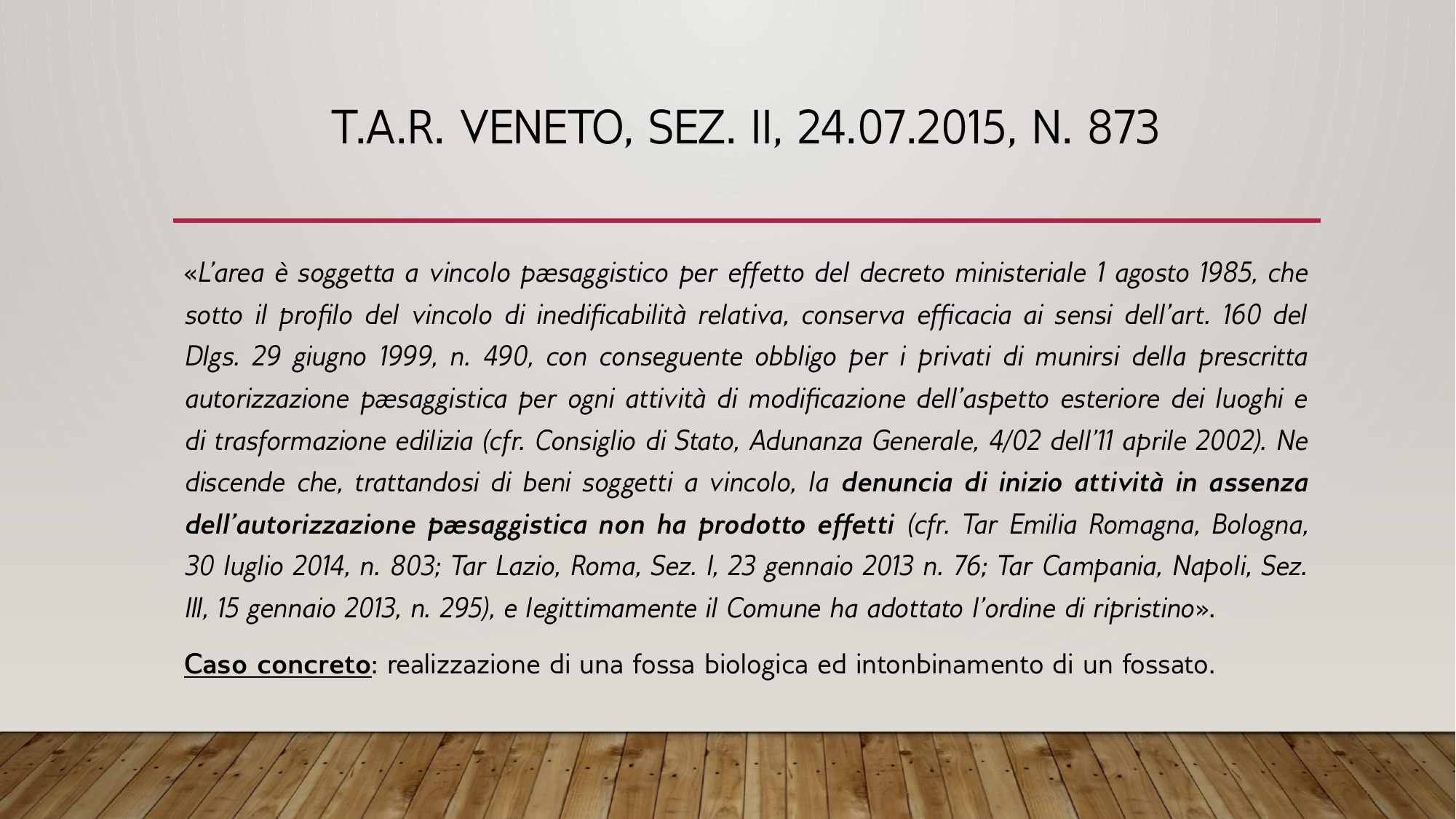

# T.A.R. VENETO, SEZ. II, 24.07.2015, N. 873
«L’area è soggetta a vincolo paesaggistico per effetto del decreto ministeriale 1 agosto 1985, che sotto il profilo del vincolo di inedificabilità relativa, conserva efficacia ai sensi dell’art. 160 del Dlgs. 29 giugno 1999, n. 490, con conseguente obbligo per i privati di munirsi della prescritta autorizzazione paesaggistica per ogni attività di modificazione dell’aspetto esteriore dei luoghi e di trasformazione edilizia (cfr. Consiglio di Stato, Adunanza Generale, 4/02 dell’11 aprile 2002). Ne discende che, trattandosi di beni soggetti a vincolo, la denuncia di inizio attività in assenza dell’autorizzazione paesaggistica non ha prodotto effetti (cfr. Tar Emilia Romagna, Bologna, 30 luglio 2014, n. 803; Tar Lazio, Roma, Sez. I, 23 gennaio 2013 n. 76; Tar Campania, Napoli, Sez. III, 15 gennaio 2013, n. 295), e legittimamente il Comune ha adottato l’ordine di ripristino».
Caso concreto: realizzazione di una fossa biologica ed intonbinamento di un fossato.